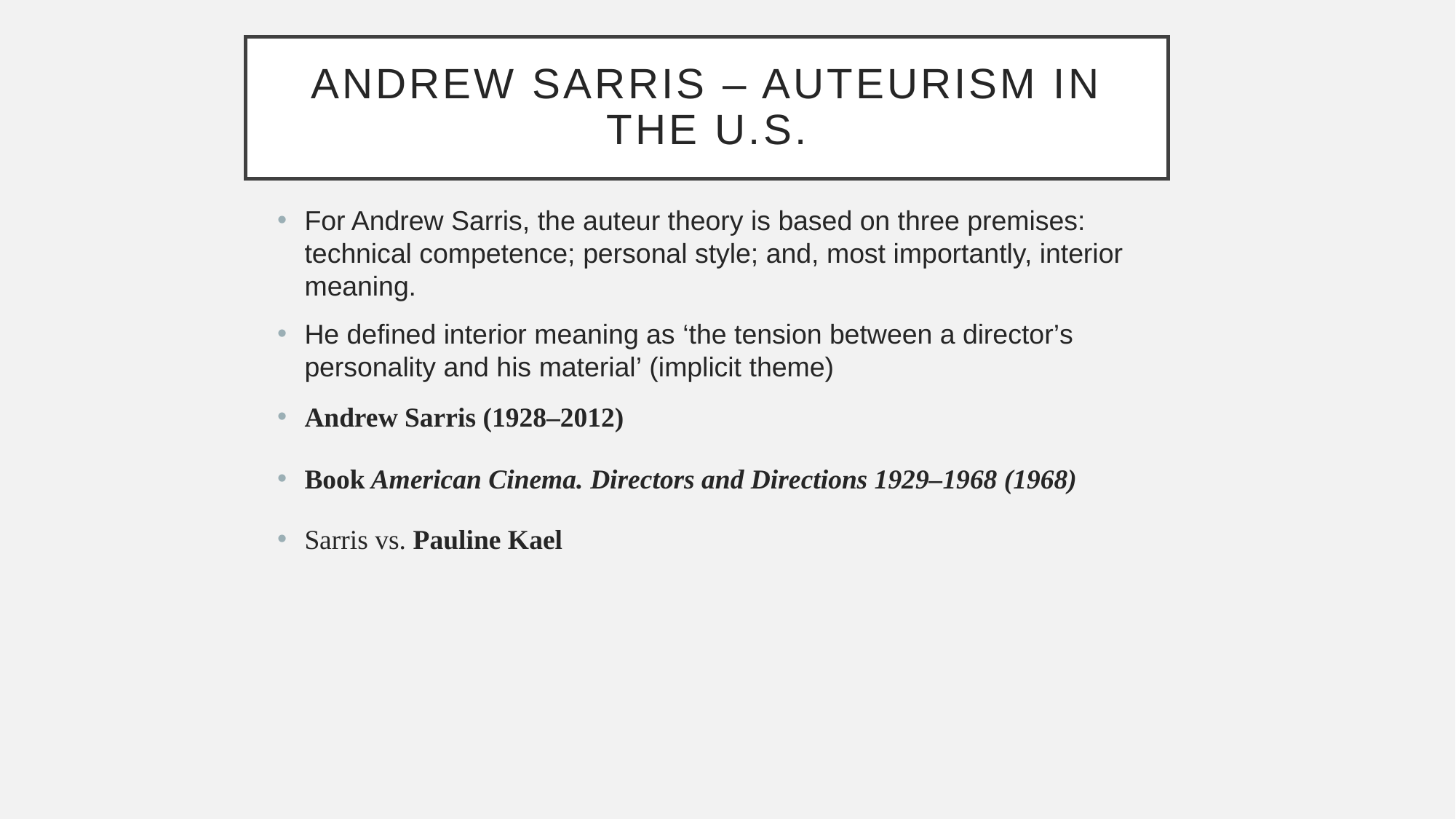

# Andrew Sarris – auteurism in the U.s.
For Andrew Sarris, the auteur theory is based on three premises: technical competence; personal style; and, most importantly, interior meaning.
He defined interior meaning as ‘the tension between a director’s personality and his material’ (implicit theme)
Andrew Sarris (1928–2012)
Book American Cinema. Directors and Directions 1929–1968 (1968)
Sarris vs. Pauline Kael